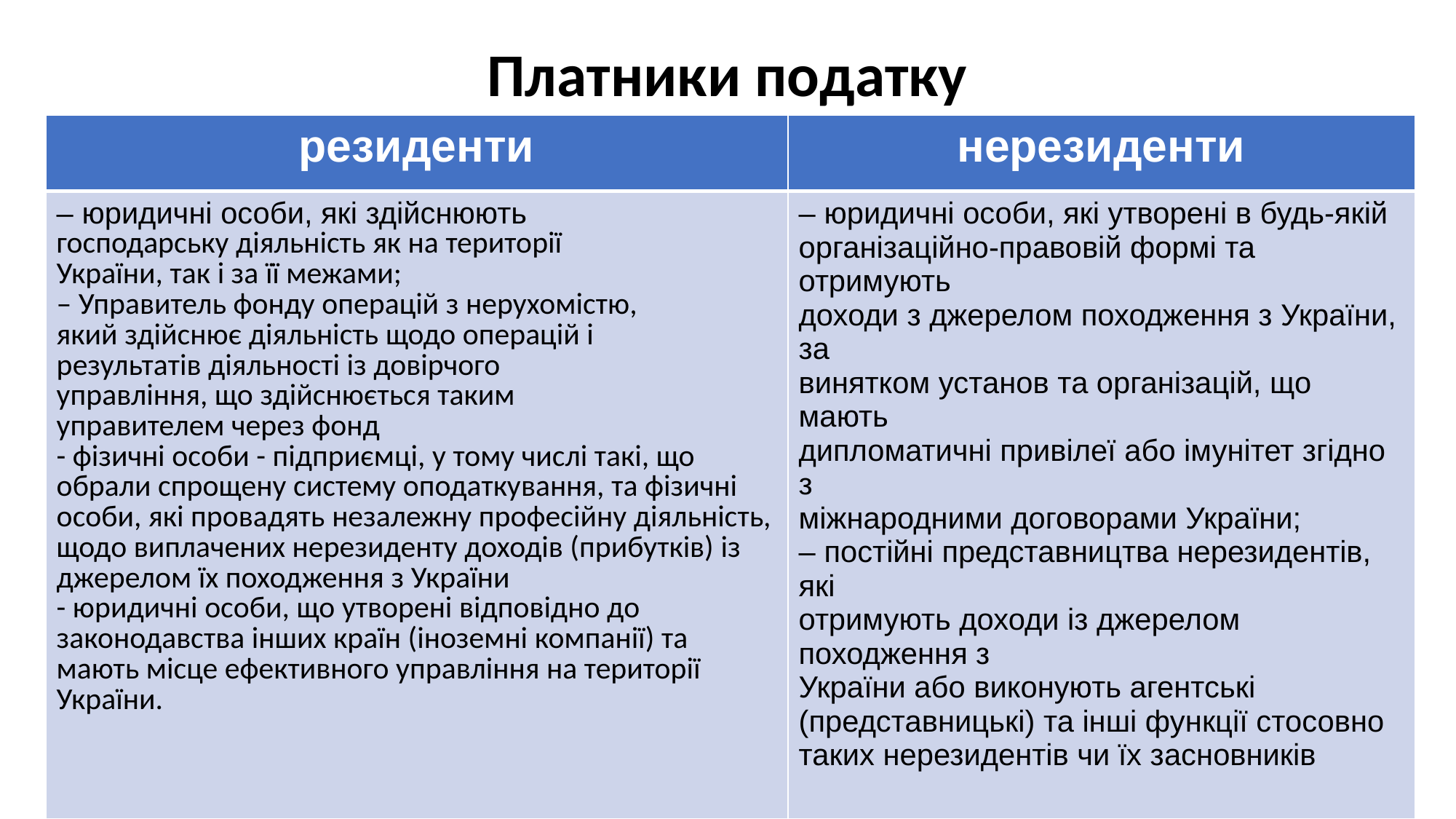

# Платники податку
| резиденти | нерезиденти |
| --- | --- |
| – юридичні особи, які здійснюють господарську діяльність як на території України, так і за її межами; – Управитель фонду операцій з нерухомістю, який здійснює діяльність щодо операцій і результатів діяльності із довірчого управління, що здійснюється таким управителем через фонд - фізичні особи - підприємці, у тому числі такі, що обрали спрощену систему оподаткування, та фізичні особи, які провадять незалежну професійну діяльність, щодо виплачених нерезиденту доходів (прибутків) із джерелом їх походження з України - юридичні особи, що утворені відповідно до законодавства інших країн (іноземні компанії) та мають місце ефективного управління на території України. | – юридичні особи, які утворені в будь-якій організаційно-правовій формі та отримують доходи з джерелом походження з України, за винятком установ та організацій, що мають дипломатичні привілеї або імунітет згідно з міжнародними договорами України; – постійні представництва нерезидентів, які отримують доходи із джерелом походження з України або виконують агентські (представницькі) та інші функції стосовно таких нерезидентів чи їх засновників |